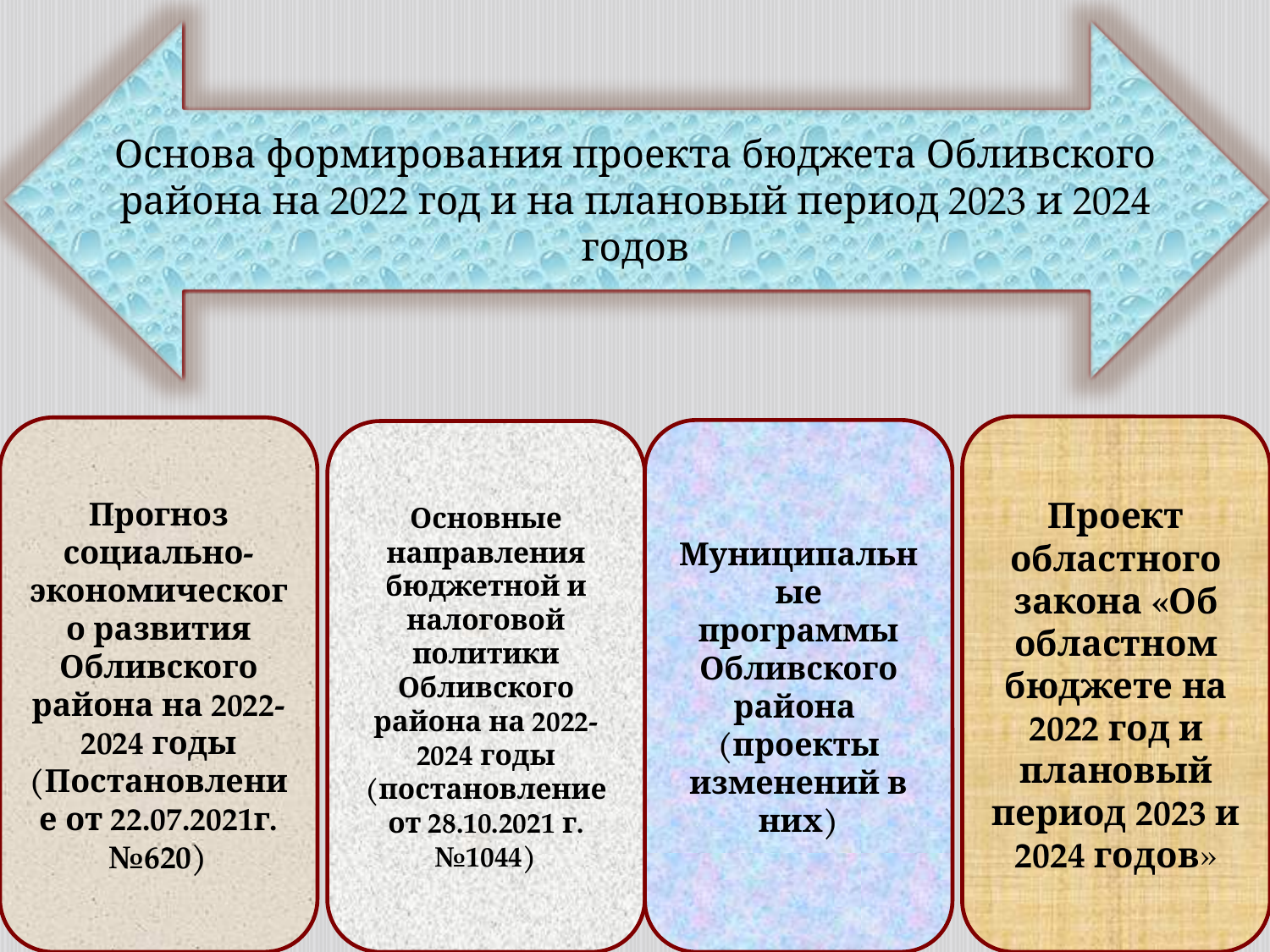

Основа формирования проекта бюджета Обливского района на 2022 год и на плановый период 2023 и 2024 годов
Проект областного закона «Об областном бюджете на 2022 год и плановый период 2023 и 2024 годов»
Прогноз социально-экономического развития Обливского района на 2022-2024 годы (Постановление от 22.07.2021г. №620)
Муниципальные программы Обливского района
(проекты изменений в них)
Основные направления бюджетной и налоговой политики Обливского района на 2022-2024 годы (постановление от 28.10.2021 г. №1044)